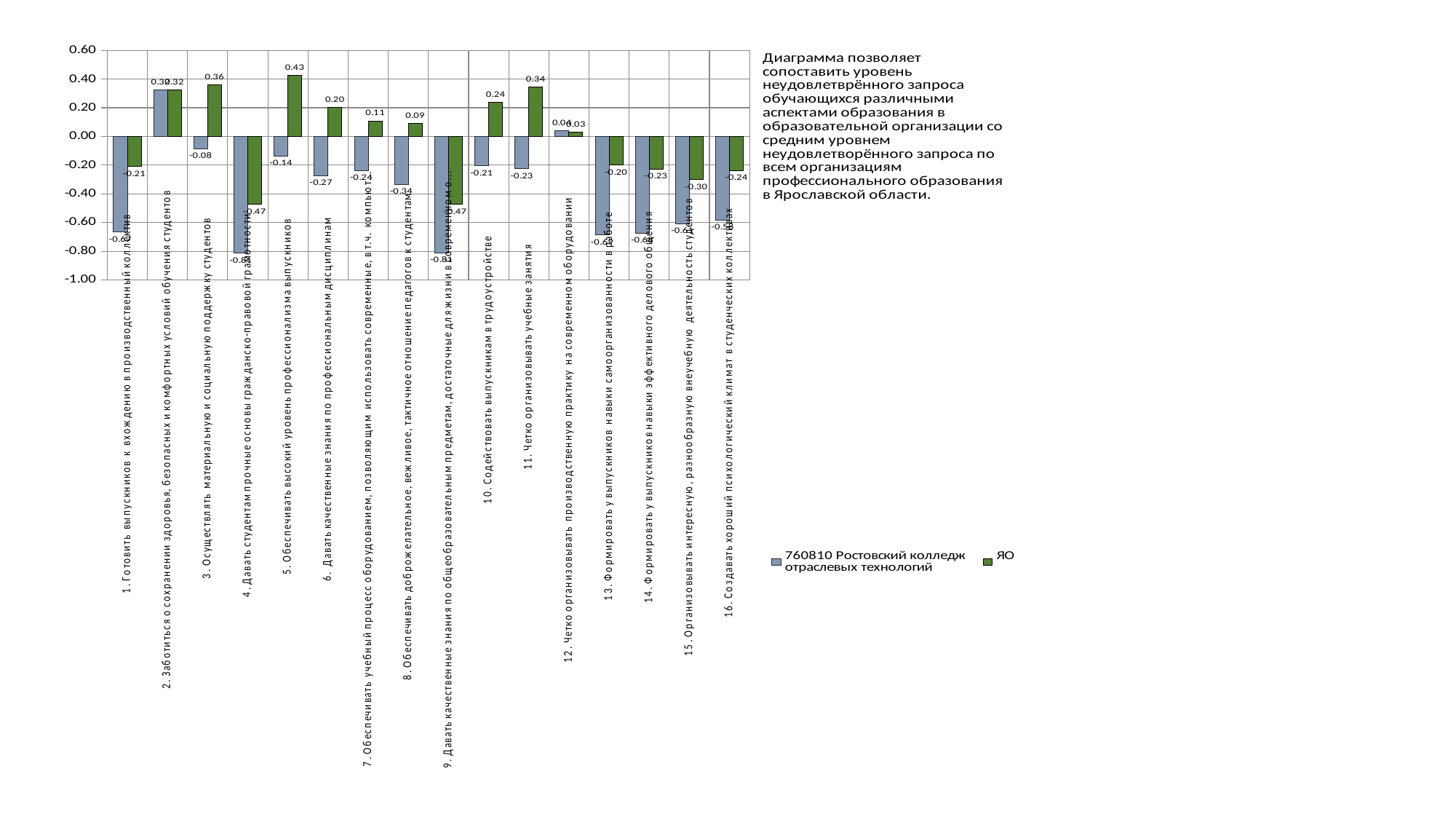

### Chart

| Category | 760810 Ростовский колледж отраслевых технологий | ЯО |
|---|---|---|
| 1. Готовить  выпускников  к  вхождению в производственный коллектив | -0.6667331506426646 | -0.21047061613542245 |
| 2. Заботиться о сохранении здоровья, безопасных и комфортных условий обучения студентов | 0.32416338957065716 | 0.3241332351197347 |
| 3. Осуществлять  материальную и социальную поддержку студентов | -0.08486601967903029 | 0.3582356573889244 |
| 4. Давать студентам прочные основы гражданско-правовой грамотности | -0.8142682784179611 | -0.47396943548349735 |
| 5. Обеспечивать высокий уровень профессионализма выпускников | -0.13613839601599076 | 0.4275015393422526 |
| 6.  Давать качественные знания по профессиональным дисциплинам | -0.2728134221596249 | 0.2019302535373694 |
| 7. Обеспечивать  учебный процесс оборудованием, позволяющим  использовать современные, в т.ч.  компьютерные технологии | -0.23874475402756756 | 0.10815153955372489 |
| 8. Обеспечивать доброжелательное, вежливое, тактичное отношение педагогов к студентам | -0.33509987293275645 | 0.09168335414117217 |
| 9. Давать качественные знания по общеобразовательным предметам, достаточные для жизни в современном обществе | -0.8114219904128049 | -0.47442208845735 |
| 10. Содействовать выпускникам в трудоустройстве | -0.20565123347733427 | 0.23634884329295455 |
| 11. Четко организовывать учебные занятия | -0.22622178124183634 | 0.34340656825848875 |
| 12. Четко организовывать  производственную практику  на современном оборудовании | 0.03914231491746856 | 0.030095544040256578 |
| 13. Формировать у выпускников  навыки самоорганизованности в работе | -0.6866291470218657 | -0.20076974346051948 |
| 14. Формировать у выпускников навыки эффективного делового общения | -0.6751297009158834 | -0.227543260485514 |
| 15. Организовывать интересную, разнообразную внеучебную  деятельность студентов | -0.6090248002655947 | -0.29996930608894 |
| 16. Создавать хороший психологический климат  в студенческих коллективах | -0.5834142201784195 | -0.2374470127389951 |